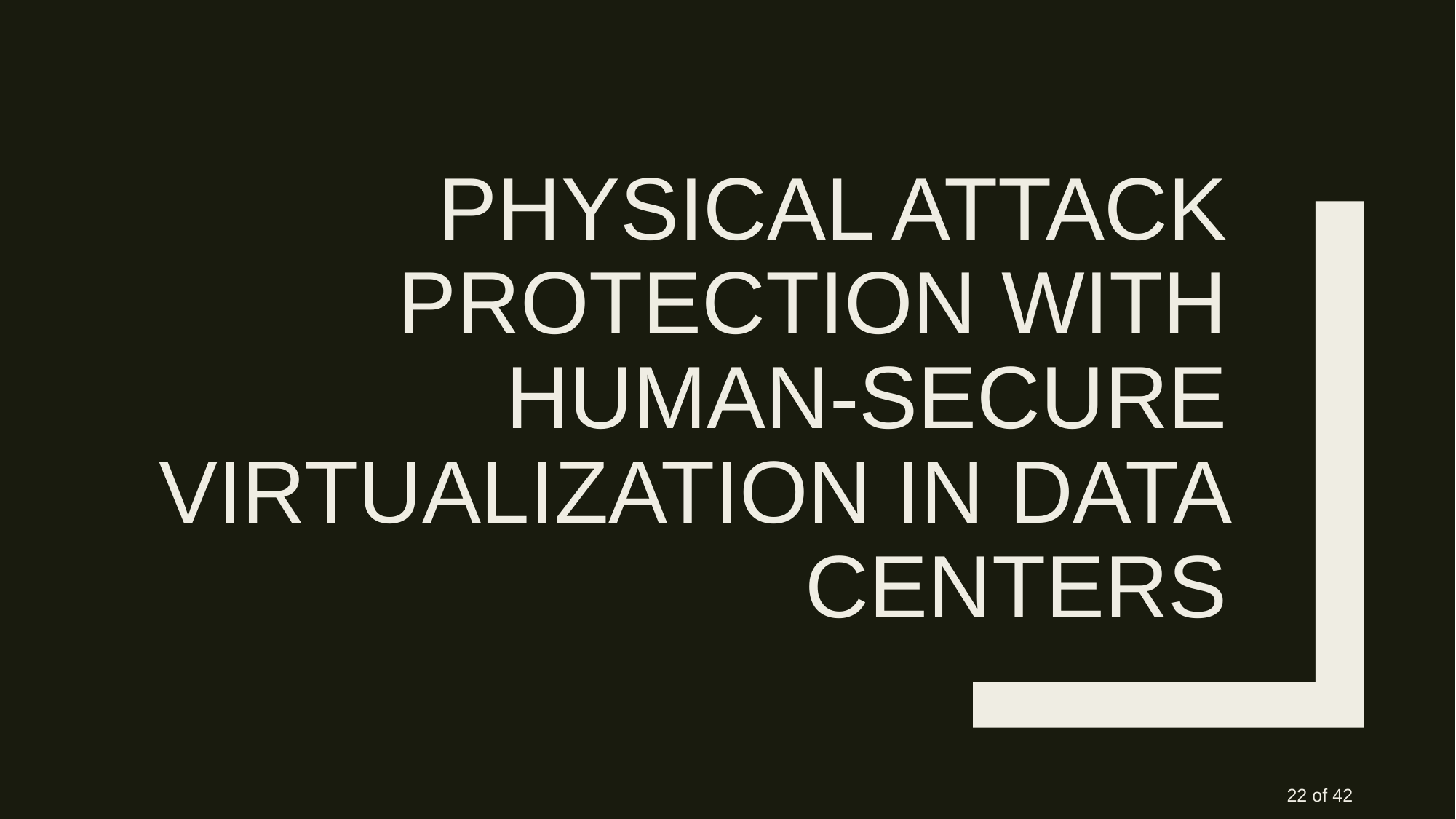

# Physical Attack Protection with Human-Secure Virtualization in Data Centers
22 of 42